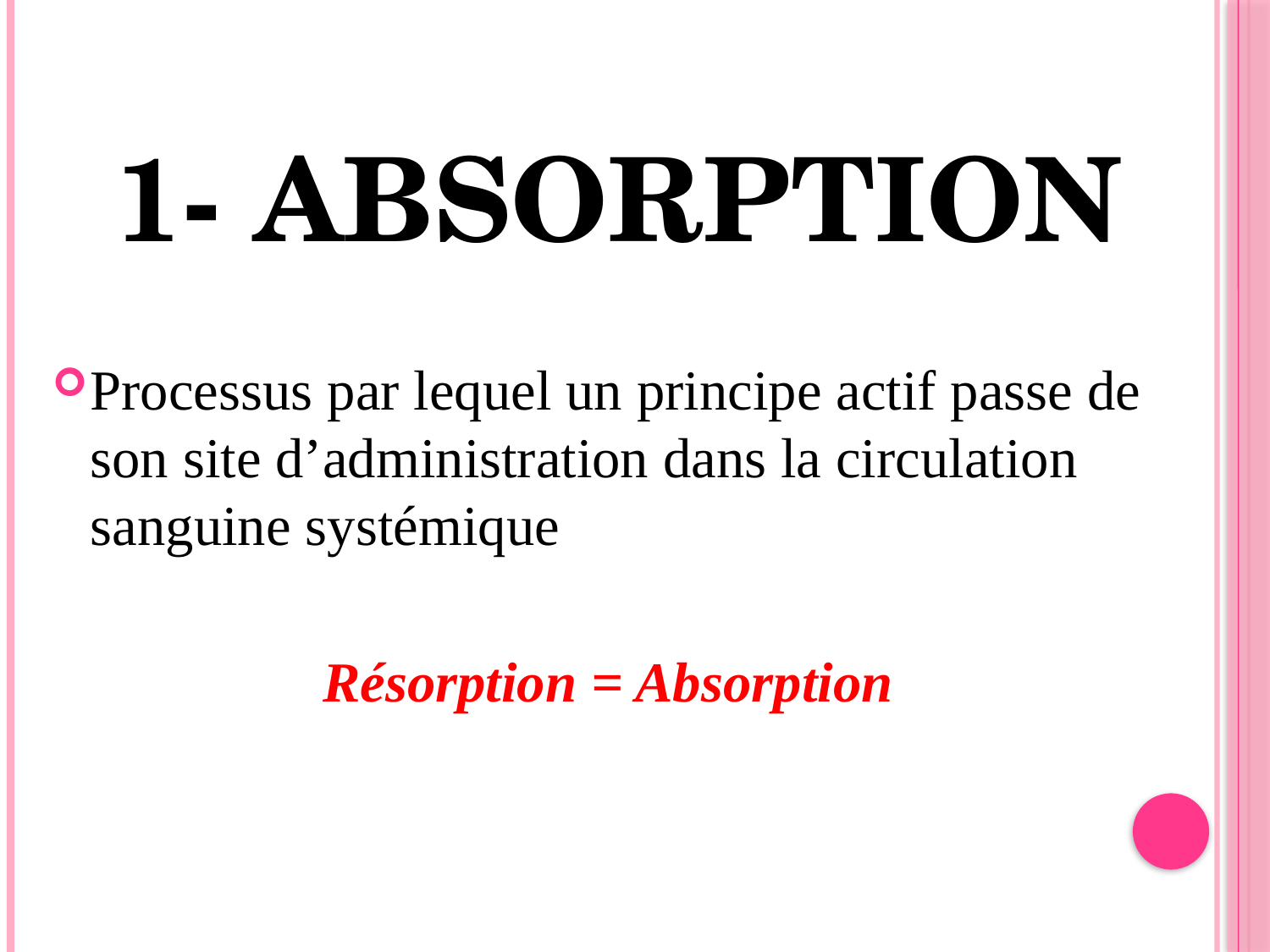

1- ABSORPTION
Processus par lequel un principe actif passe de son site d’administration dans la circulation sanguine systémique

Résorption = Absorption